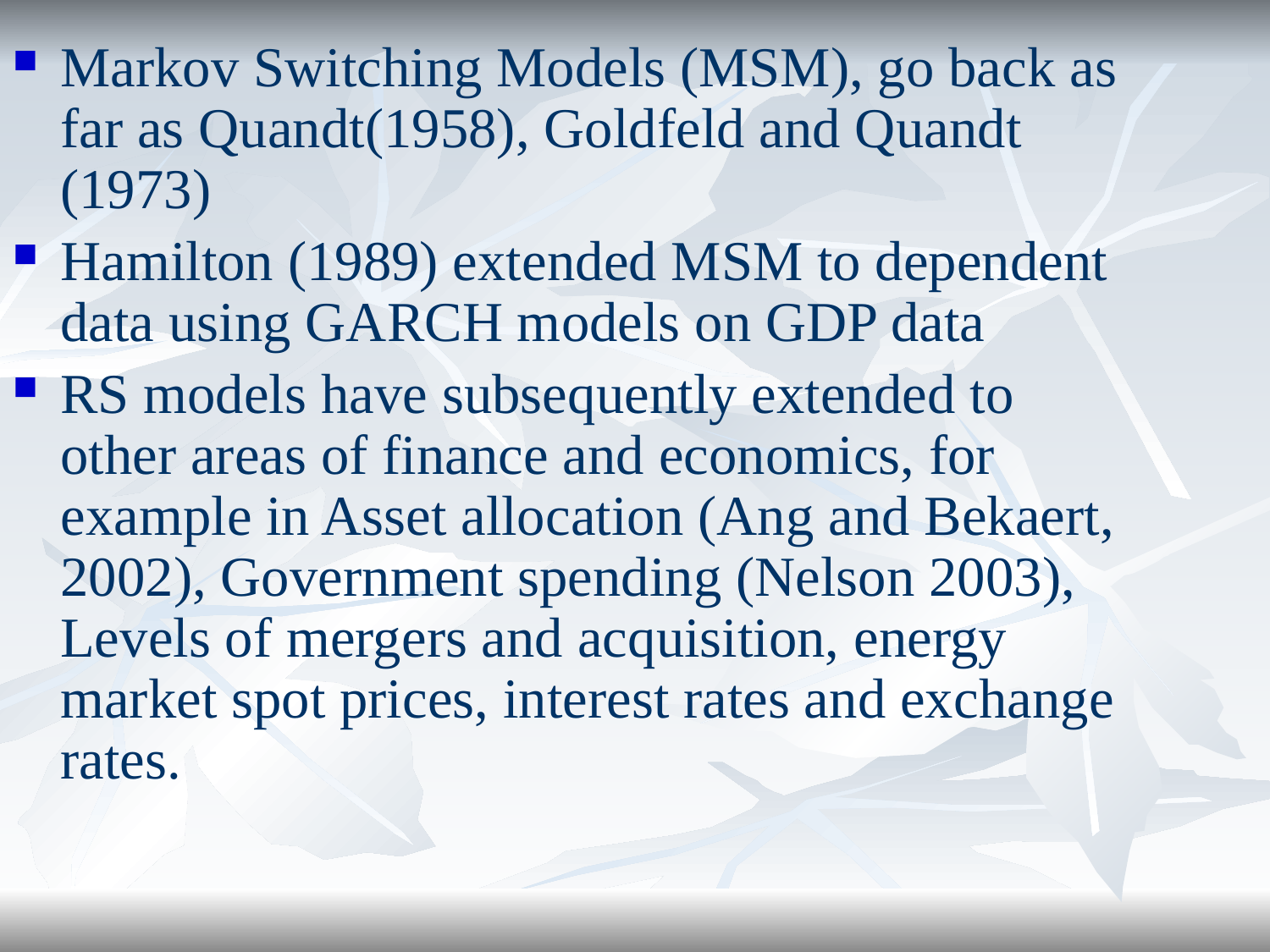

Markov Switching Models (MSM), go back as far as Quandt(1958), Goldfeld and Quandt (1973)
Hamilton (1989) extended MSM to dependent data using GARCH models on GDP data
RS models have subsequently extended to other areas of finance and economics, for example in Asset allocation (Ang and Bekaert, 2002), Government spending (Nelson 2003), Levels of mergers and acquisition, energy market spot prices, interest rates and exchange rates.